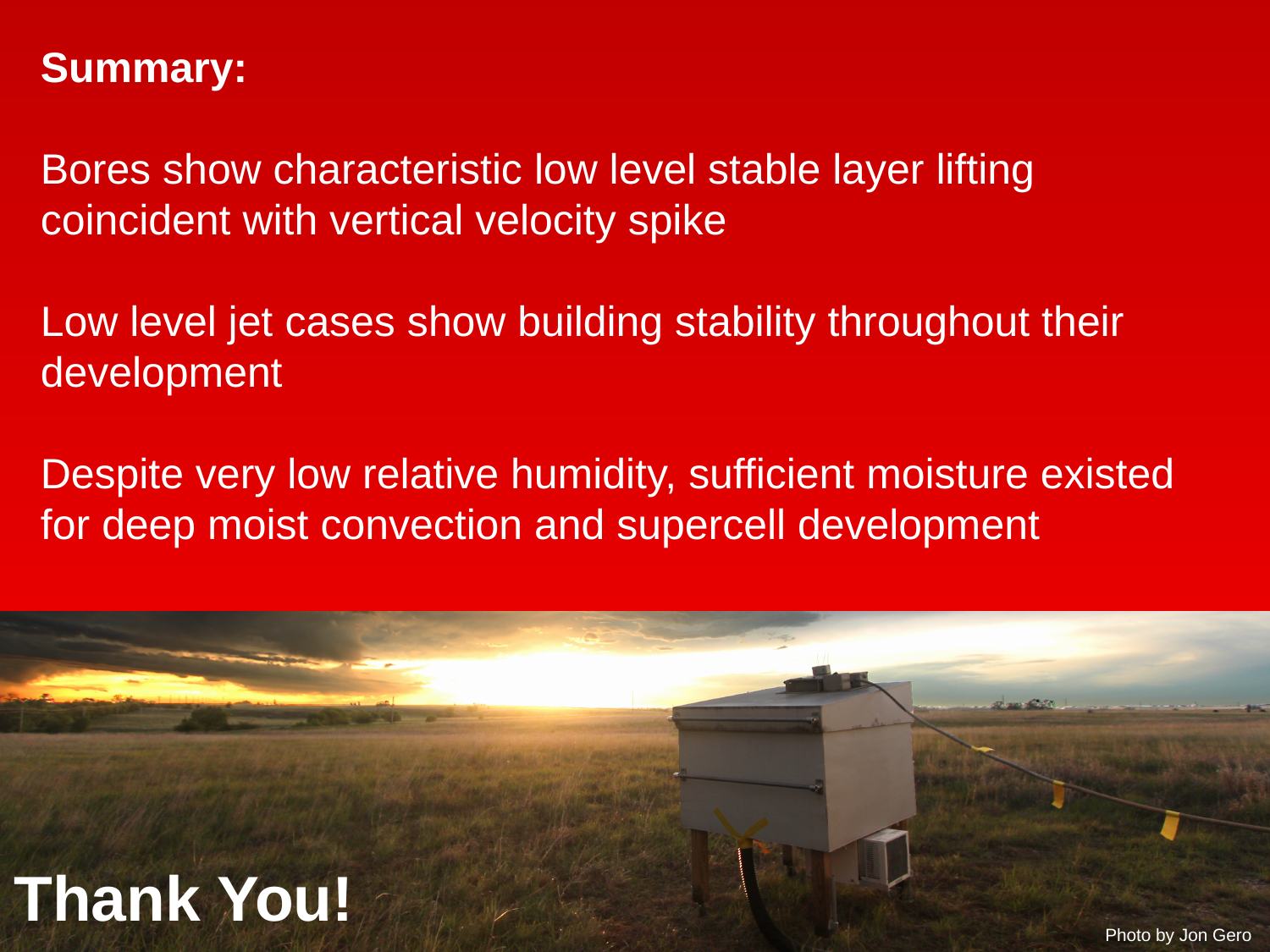

Summary:

Bores show characteristic low level stable layer lifting coincident with vertical velocity spike

Low level jet cases show building stability throughout their development

Despite very low relative humidity, sufficient moisture existed for deep moist convection and supercell development

Thank You!
Photo by Jon Gero